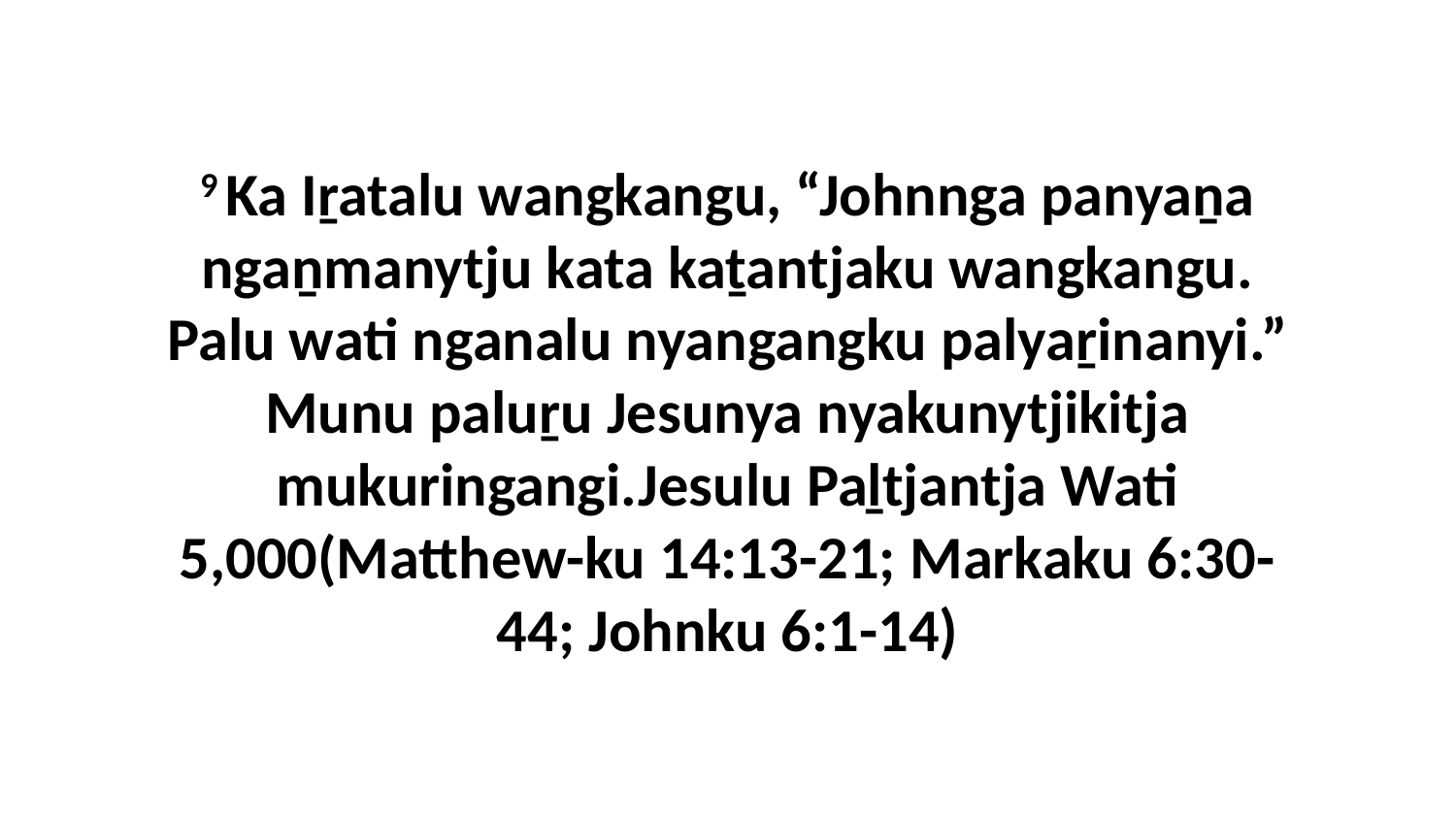

9 Ka Iṟatalu wangkangu, “Johnnga panyaṉa ngaṉmanytju kata kaṯantjaku wangkangu. Palu wati nganalu nyangangku palyaṟinanyi.” Munu paluṟu Jesunya nyakunytjikitja mukuringangi.Jesulu Paḻtjantja Wati 5,000(Matthew-ku 14:13-21; Markaku 6:30-44; Johnku 6:1-14)